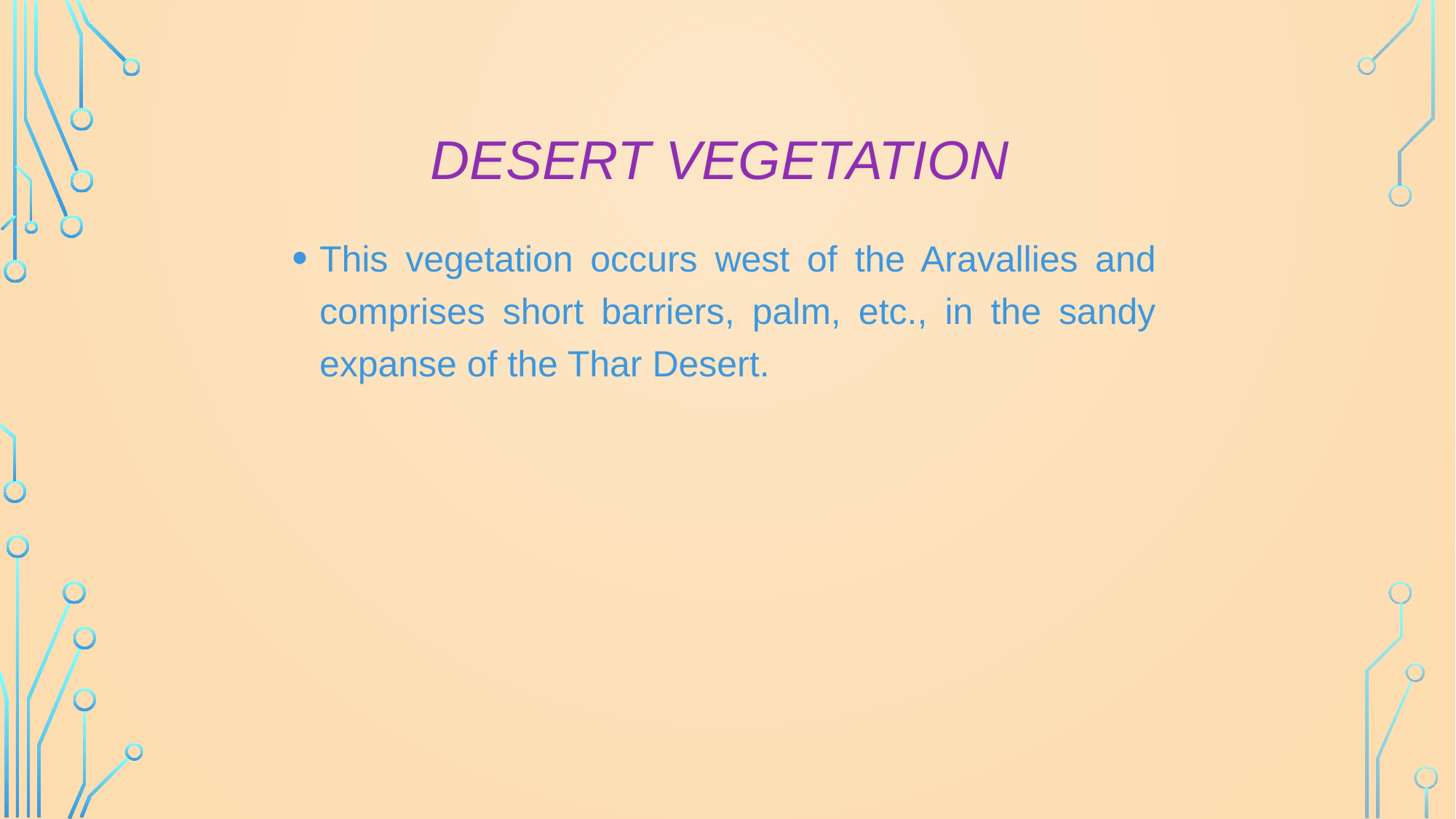

# Desert vegetation
This vegetation occurs west of the Aravallies and comprises short barriers, palm, etc., in the sandy expanse of the Thar Desert.